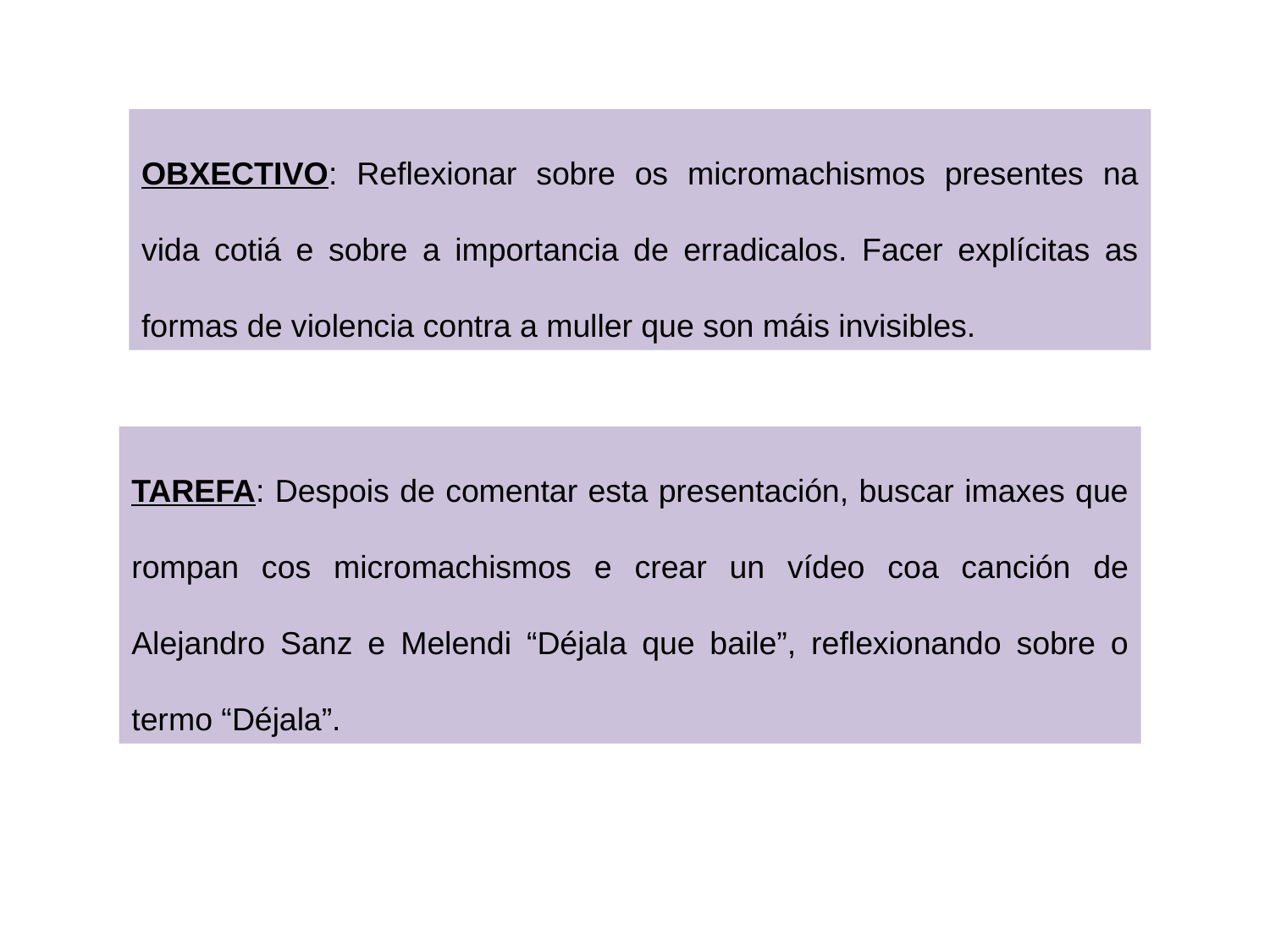

OBXECTIVO: Reflexionar sobre os micromachismos presentes na vida cotiá e sobre a importancia de erradicalos. Facer explícitas as formas de violencia contra a muller que son máis invisibles.
TAREFA: Despois de comentar esta presentación, buscar imaxes que rompan cos micromachismos e crear un vídeo coa canción de Alejandro Sanz e Melendi “Déjala que baile”, reflexionando sobre o termo “Déjala”.